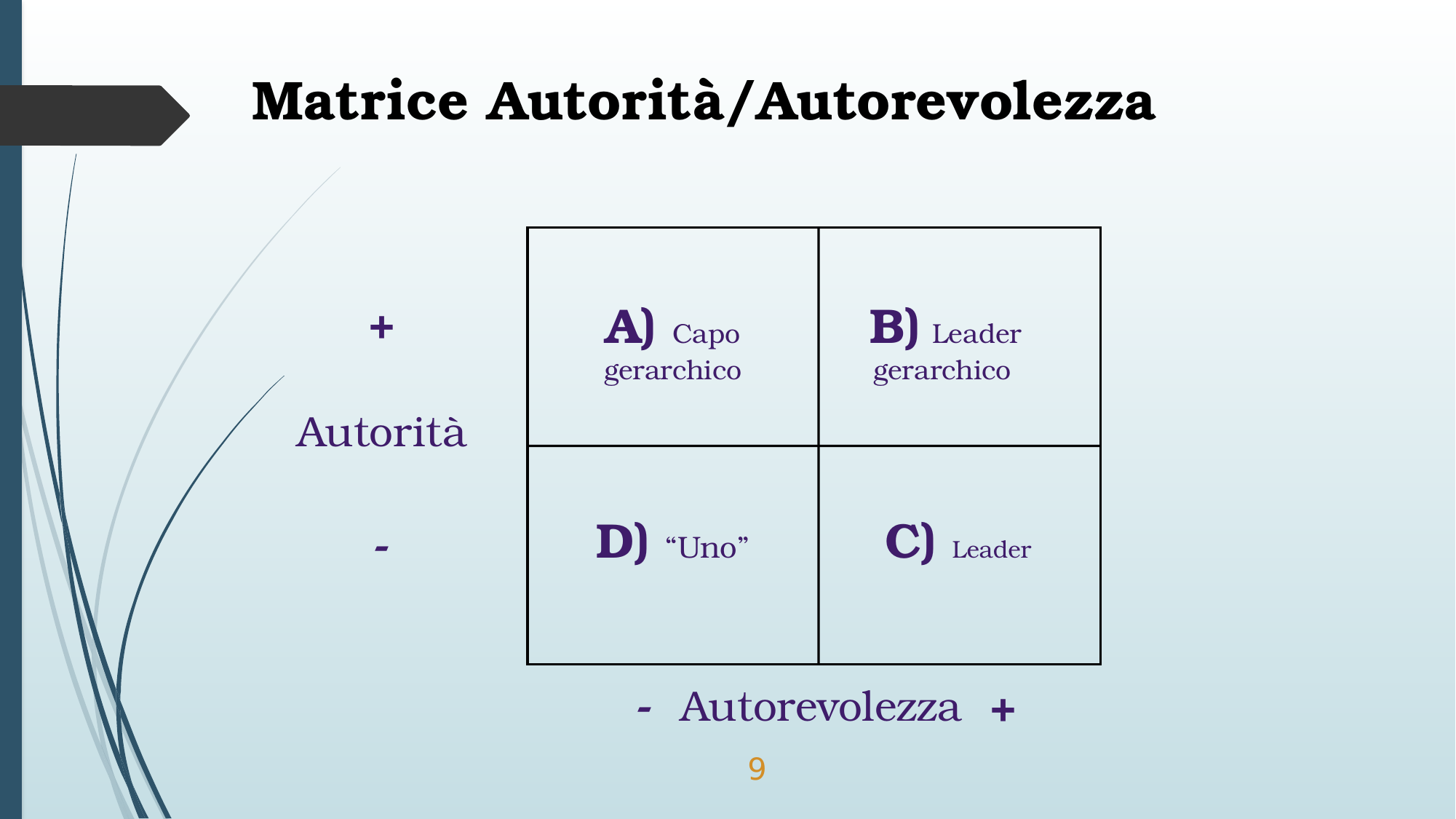

Matrice Autorità/Autorevolezza

+

Autorità

-

A) Capo gerarchico
B) Leader gerarchico

D) “Uno”
C) Leader
-  Autorevolezza  +
9